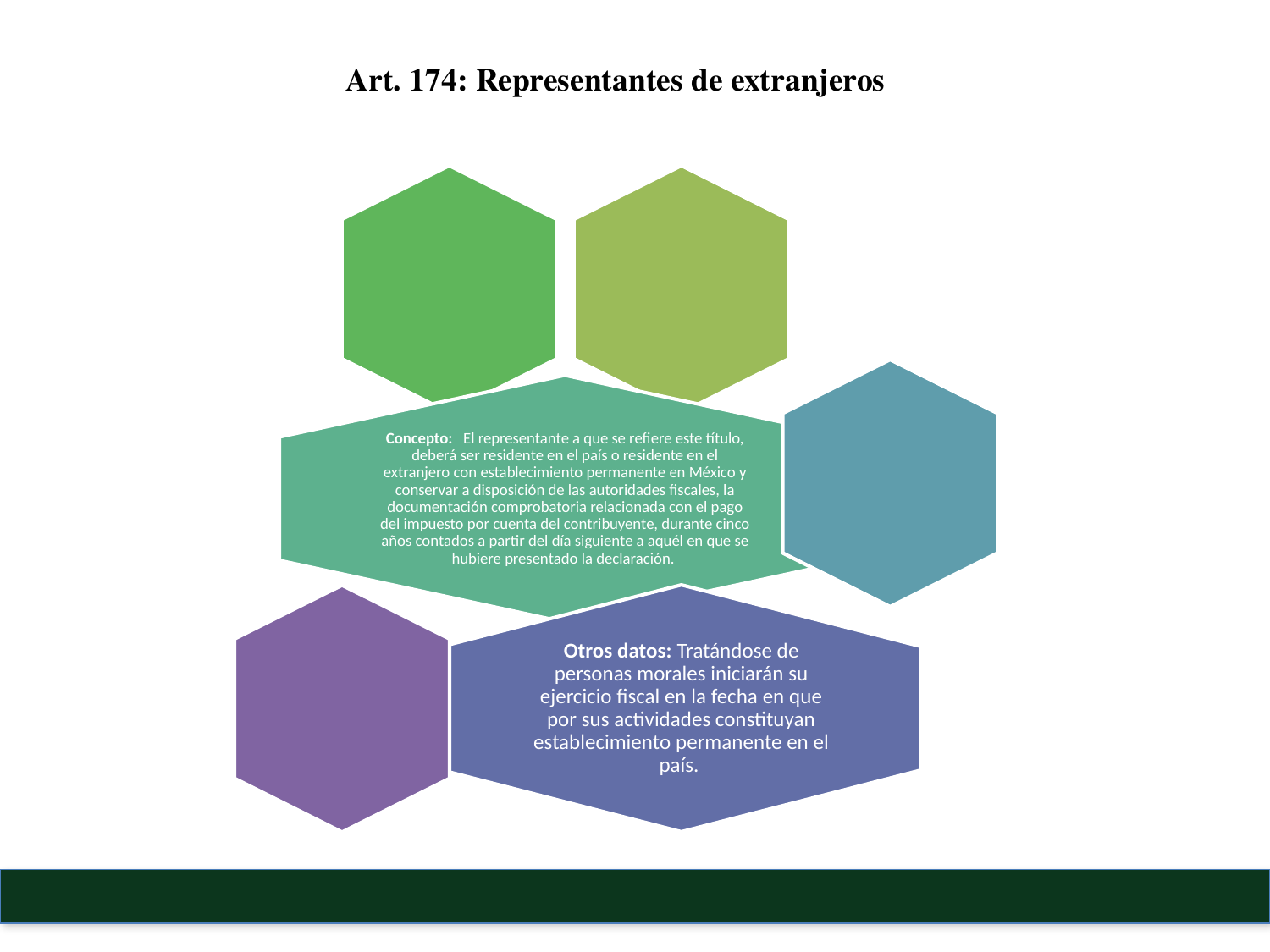

Art. 174: Representantes de extranjeros

Concepto:   El representante a que se refiere este título, deberá ser residente en el país o residente en el extranjero con establecimiento permanente en México y conservar a disposición de las autoridades fiscales, la documentación comprobatoria relacionada con el pago del impuesto por cuenta del contribuyente, durante cinco años contados a partir del día siguiente a aquél en que se hubiere presentado la declaración.

Otros datos: Tratándose de personas morales iniciarán su ejercicio fiscal en la fecha en que por sus actividades constituyan establecimiento permanente en el país.